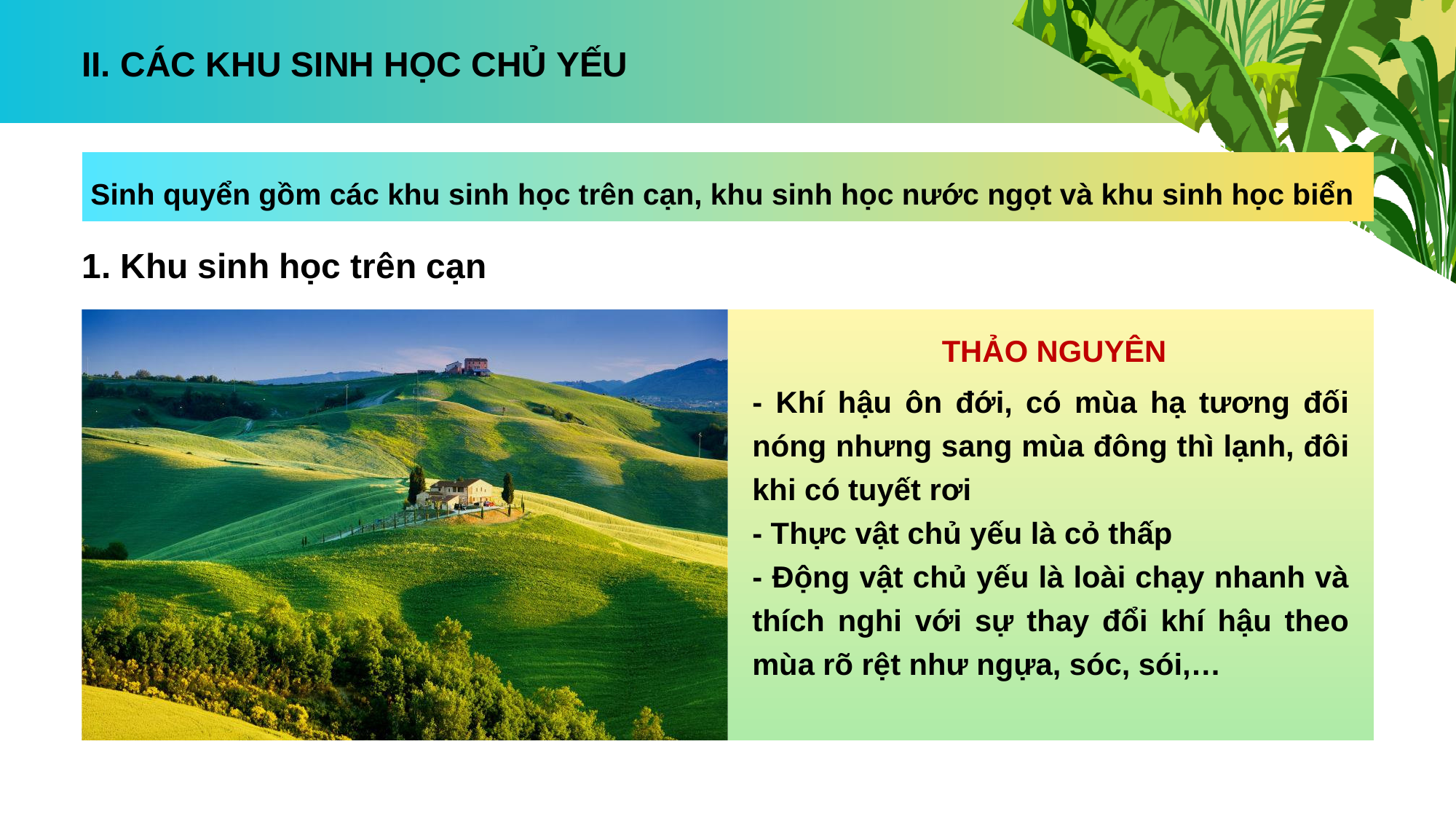

II. CÁC KHU SINH HỌC CHỦ YẾU

Sinh quyển gồm các khu sinh học trên cạn, khu sinh học nước ngọt và khu sinh học biển
1. Khu sinh học trên cạn

THẢO NGUYÊN
- Khí hậu ôn đới, có mùa hạ tương đối nóng nhưng sang mùa đông thì lạnh, đôi khi có tuyết rơi
- Thực vật chủ yếu là cỏ thấp
- Động vật chủ yếu là loài chạy nhanh và thích nghi với sự thay đổi khí hậu theo mùa rõ rệt như ngựa, sóc, sói,…